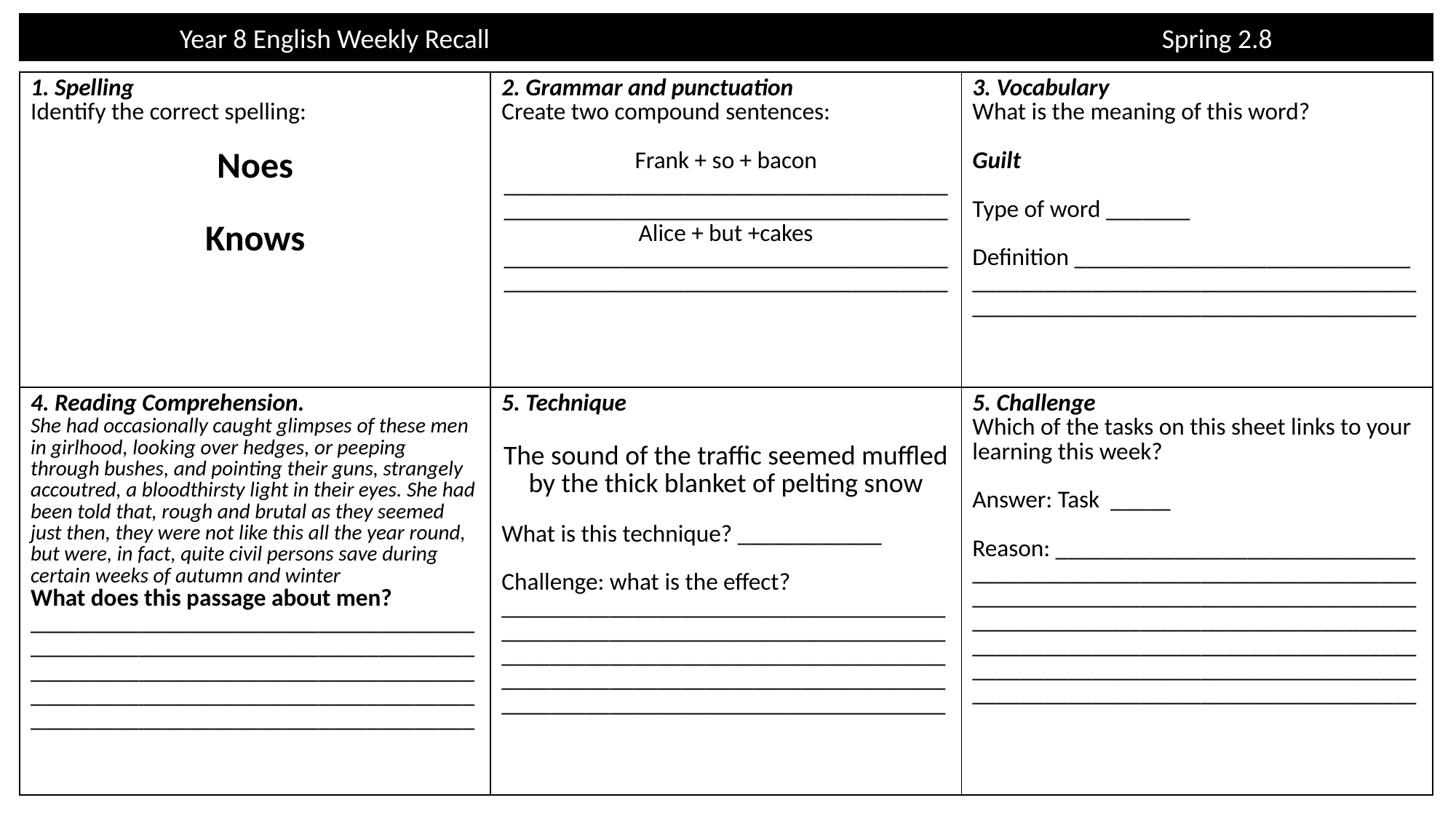

Year 8 English Weekly Recall 							Spring 2.8
| 1. Spelling Identify the correct spelling: Noes Knows | 2. Grammar and punctuation Create two compound sentences: Frank + so + bacon \_\_\_\_\_\_\_\_\_\_\_\_\_\_\_\_\_\_\_\_\_\_\_\_\_\_\_\_\_\_\_\_\_\_\_\_\_\_\_\_\_\_\_\_\_\_\_\_\_\_\_\_\_\_\_\_\_\_\_\_\_\_\_\_\_\_\_\_\_\_\_\_\_\_ Alice + but +cakes \_\_\_\_\_\_\_\_\_\_\_\_\_\_\_\_\_\_\_\_\_\_\_\_\_\_\_\_\_\_\_\_\_\_\_\_\_\_\_\_\_\_\_\_\_\_\_\_\_\_\_\_\_\_\_\_\_\_\_\_\_\_\_\_\_\_\_\_\_\_\_\_\_\_ | 3. Vocabulary What is the meaning of this word? Guilt Type of word \_\_\_\_\_\_\_ Definition \_\_\_\_\_\_\_\_\_\_\_\_\_\_\_\_\_\_\_\_\_\_\_\_\_\_\_\_ \_\_\_\_\_\_\_\_\_\_\_\_\_\_\_\_\_\_\_\_\_\_\_\_\_\_\_\_\_\_\_\_\_\_\_\_\_\_\_\_\_\_\_\_\_\_\_\_\_\_\_\_\_\_\_\_\_\_\_\_\_\_\_\_\_\_\_\_\_\_\_\_\_\_ |
| --- | --- | --- |
| 4. Reading Comprehension. She had occasionally caught glimpses of these men in girlhood, looking over hedges, or peeping through bushes, and pointing their guns, strangely accoutred, a bloodthirsty light in their eyes. She had been told that, rough and brutal as they seemed just then, they were not like this all the year round, but were, in fact, quite civil persons save during certain weeks of autumn and winter What does this passage about men? \_\_\_\_\_\_\_\_\_\_\_\_\_\_\_\_\_\_\_\_\_\_\_\_\_\_\_\_\_\_\_\_\_\_\_\_\_\_\_\_\_\_\_\_\_\_\_\_\_\_\_\_\_\_\_\_\_\_\_\_\_\_\_\_\_\_\_\_\_\_\_\_\_\_\_\_\_\_\_\_\_\_\_\_\_\_\_\_\_\_\_\_\_\_\_\_\_\_\_\_\_\_\_\_\_\_\_\_\_\_\_\_\_\_\_\_\_\_\_\_\_\_\_\_\_\_\_\_\_\_\_\_\_\_\_\_\_\_\_\_\_\_\_\_\_\_\_\_\_\_\_\_\_\_\_\_\_\_\_\_\_\_\_\_\_\_\_\_\_\_\_\_\_\_\_\_\_\_\_\_\_\_\_\_\_ | 5. Technique The sound of the traffic seemed muffled by the thick blanket of pelting snow What is this technique? \_\_\_\_\_\_\_\_\_\_\_\_ Challenge: what is the effect? \_\_\_\_\_\_\_\_\_\_\_\_\_\_\_\_\_\_\_\_\_\_\_\_\_\_\_\_\_\_\_\_\_\_\_\_\_\_\_\_\_\_\_\_\_\_\_\_\_\_\_\_\_\_\_\_\_\_\_\_\_\_\_\_\_\_\_\_\_\_\_\_\_\_\_\_\_\_\_\_\_\_\_\_\_\_\_\_\_\_\_\_\_\_\_\_\_\_\_\_\_\_\_\_\_\_\_\_\_\_\_\_\_\_\_\_\_\_\_\_\_\_\_\_\_\_\_\_\_\_\_\_\_\_\_\_\_\_\_\_\_\_\_\_\_\_\_\_\_\_\_\_\_\_\_\_\_\_\_\_\_\_\_\_\_\_\_\_\_\_\_\_\_\_\_\_\_\_\_\_\_\_\_\_\_ | 5. Challenge Which of the tasks on this sheet links to your learning this week? Answer: Task \_\_\_\_\_ Reason: \_\_\_\_\_\_\_\_\_\_\_\_\_\_\_\_\_\_\_\_\_\_\_\_\_\_\_\_\_\_ \_\_\_\_\_\_\_\_\_\_\_\_\_\_\_\_\_\_\_\_\_\_\_\_\_\_\_\_\_\_\_\_\_\_\_\_\_\_\_\_\_\_\_\_\_\_\_\_\_\_\_\_\_\_\_\_\_\_\_\_\_\_\_\_\_\_\_\_\_\_\_\_\_\_\_\_\_\_\_\_\_\_\_\_\_\_\_\_\_\_\_\_\_\_\_\_\_\_\_\_\_\_\_\_\_\_\_\_\_\_\_\_\_\_\_\_\_\_\_\_\_\_\_\_\_\_\_\_\_\_\_\_\_\_\_\_\_\_\_\_\_\_\_\_\_\_\_\_\_\_\_\_\_\_\_\_\_\_\_\_\_\_\_\_\_\_\_\_\_\_\_\_\_\_\_\_\_\_\_\_\_\_\_\_\_\_\_\_\_\_\_\_\_\_\_\_\_\_\_\_\_\_\_\_\_\_\_\_\_\_\_\_\_\_\_\_\_\_\_\_\_\_ |